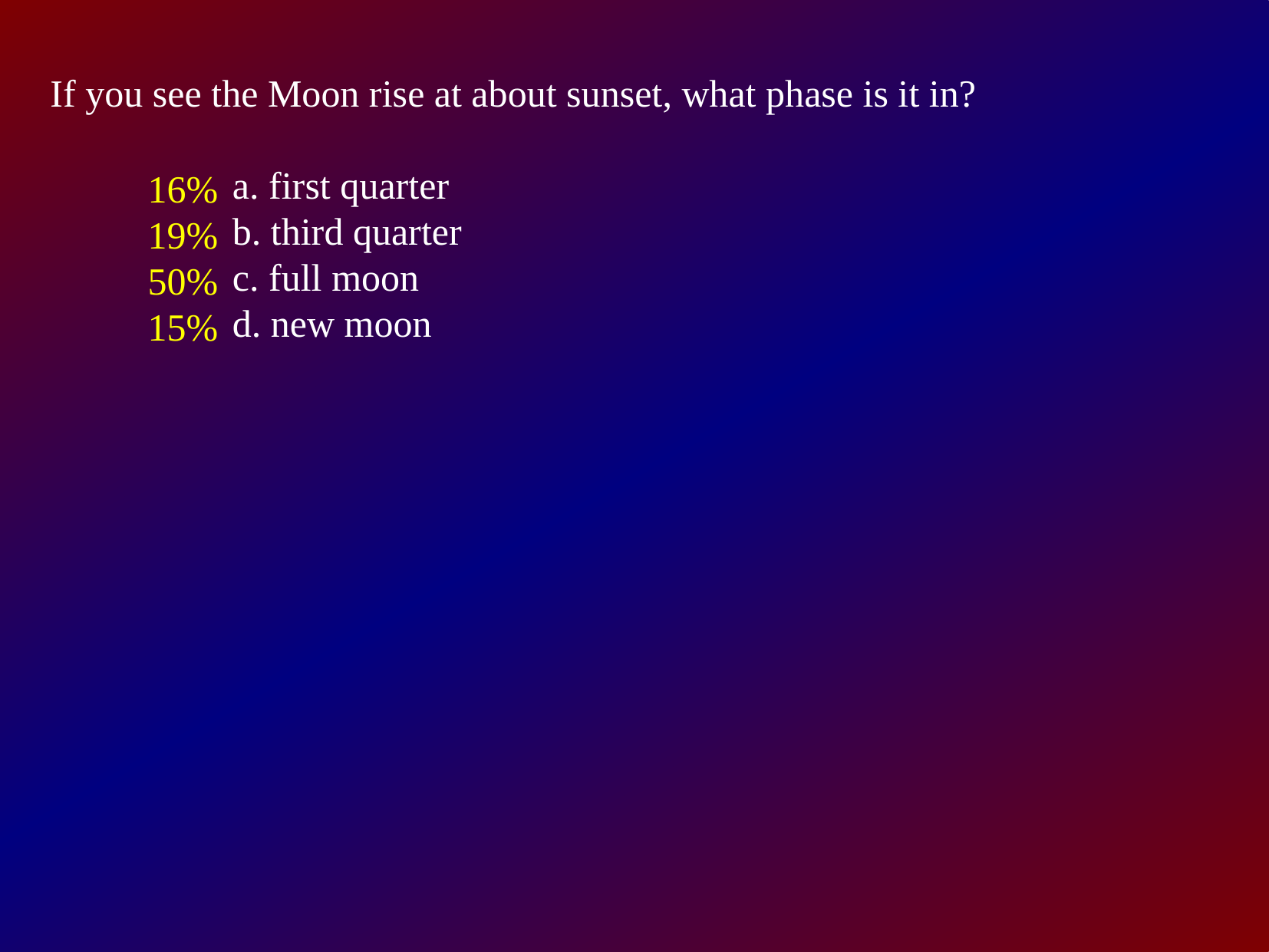

If you see the Moon rise at about sunset, what phase is it in?

                   a. first quarter
                   b. third quarter
                   c. full moon
                   d. new moon

16%
19%
50%
15%